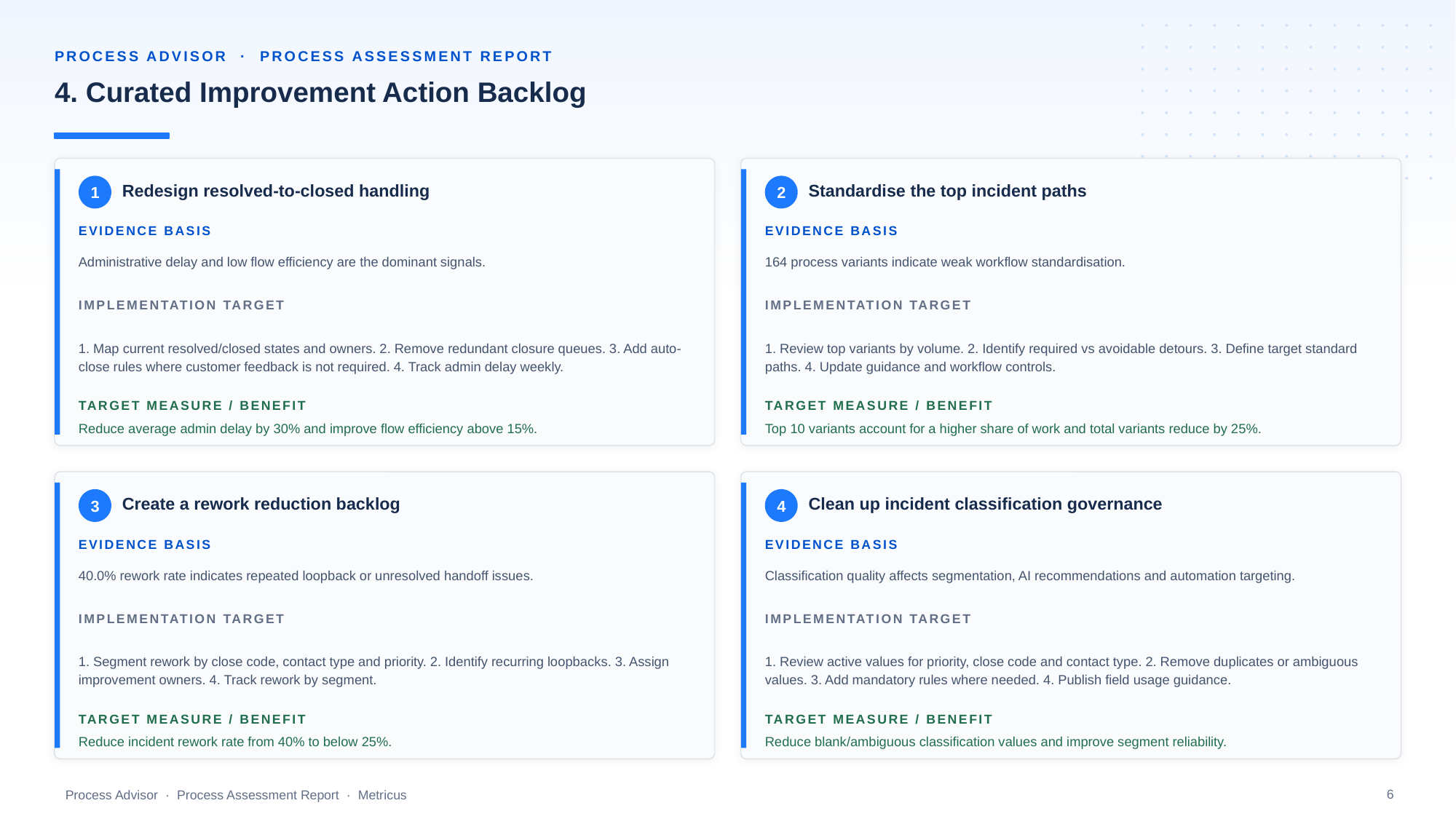

PROCESS ADVISOR  ·  PROCESS ASSESSMENT REPORT

4. Curated Improvement Action Backlog

Redesign resolved-to-closed handling
Standardise the top incident paths

1

2

EVIDENCE BASIS
EVIDENCE BASIS
Administrative delay and low flow efficiency are the dominant signals.
164 process variants indicate weak workflow standardisation.
IMPLEMENTATION TARGET
IMPLEMENTATION TARGET
1. Map current resolved/closed states and owners. 2. Remove redundant closure queues. 3. Add auto-close rules where customer feedback is not required. 4. Track admin delay weekly.
1. Review top variants by volume. 2. Identify required vs avoidable detours. 3. Define target standard paths. 4. Update guidance and workflow controls.
TARGET MEASURE / BENEFIT
TARGET MEASURE / BENEFIT
Reduce average admin delay by 30% and improve flow efficiency above 15%.
Top 10 variants account for a higher share of work and total variants reduce by 25%.

Create a rework reduction backlog
Clean up incident classification governance

3

4
EVIDENCE BASIS
EVIDENCE BASIS
40.0% rework rate indicates repeated loopback or unresolved handoff issues.
Classification quality affects segmentation, AI recommendations and automation targeting.
IMPLEMENTATION TARGET
IMPLEMENTATION TARGET
1. Segment rework by close code, contact type and priority. 2. Identify recurring loopbacks. 3. Assign improvement owners. 4. Track rework by segment.
1. Review active values for priority, close code and contact type. 2. Remove duplicates or ambiguous values. 3. Add mandatory rules where needed. 4. Publish field usage guidance.
TARGET MEASURE / BENEFIT
TARGET MEASURE / BENEFIT
Reduce incident rework rate from 40% to below 25%.
Reduce blank/ambiguous classification values and improve segment reliability.
6